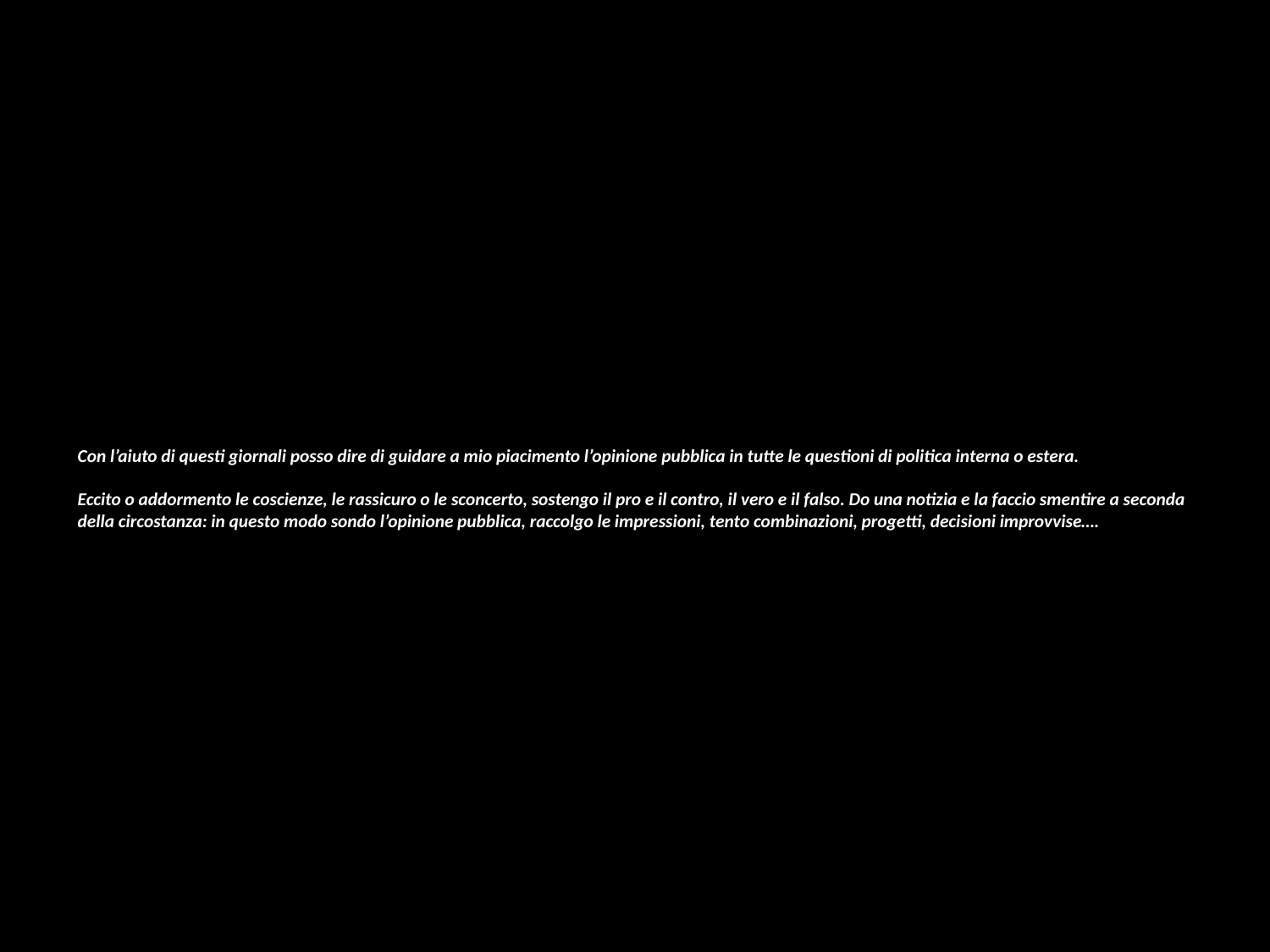

# Con l’aiuto di questi giornali posso dire di guidare a mio piacimento l’opinione pubblica in tutte le questioni di politica interna o estera. Eccito o addormento le coscienze, le rassicuro o le sconcerto, sostengo il pro e il contro, il vero e il falso. Do una notizia e la faccio smentire a seconda della circostanza: in questo modo sondo l’opinione pubblica, raccolgo le impressioni, tento combinazioni, progetti, decisioni improvvise….